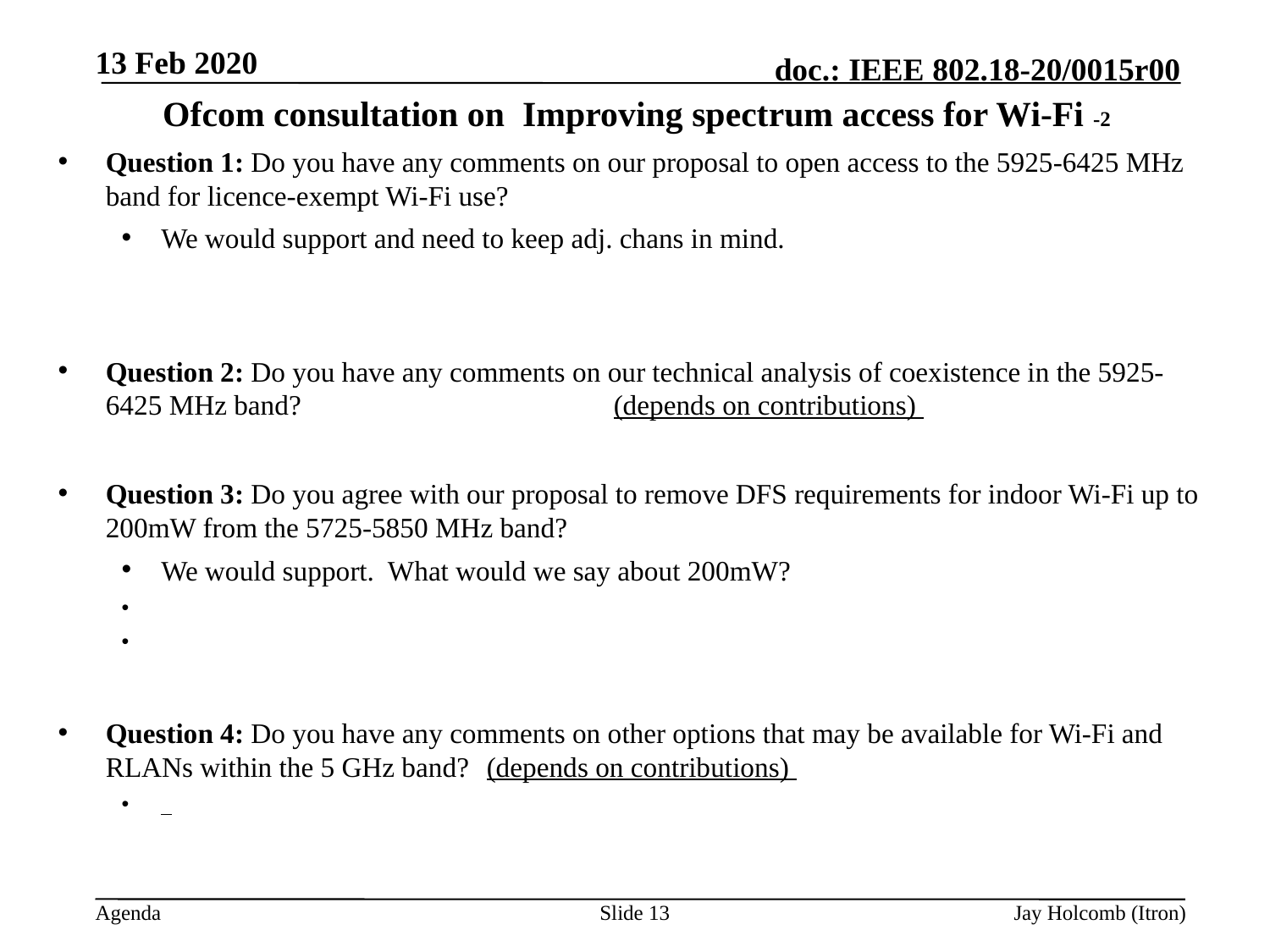

13 Feb 2020
# Ofcom consultation on  Improving spectrum access for Wi-Fi -2
Question 1: Do you have any comments on our proposal to open access to the 5925-6425 MHz band for licence-exempt Wi-Fi use?
We would support and need to keep adj. chans in mind.

Question 2: Do you have any comments on our technical analysis of coexistence in the 5925-6425 MHz band?  			(depends on contributions)

Question 3: Do you agree with our proposal to remove DFS requirements for indoor Wi-Fi up to 200mW from the 5725-5850 MHz band?
We would support.  What would we say about 200mW?

Question 4: Do you have any comments on other options that may be available for Wi-Fi and RLANs within the 5 GHz band? 	(depends on contributions)

Slide 13
Jay Holcomb (Itron)